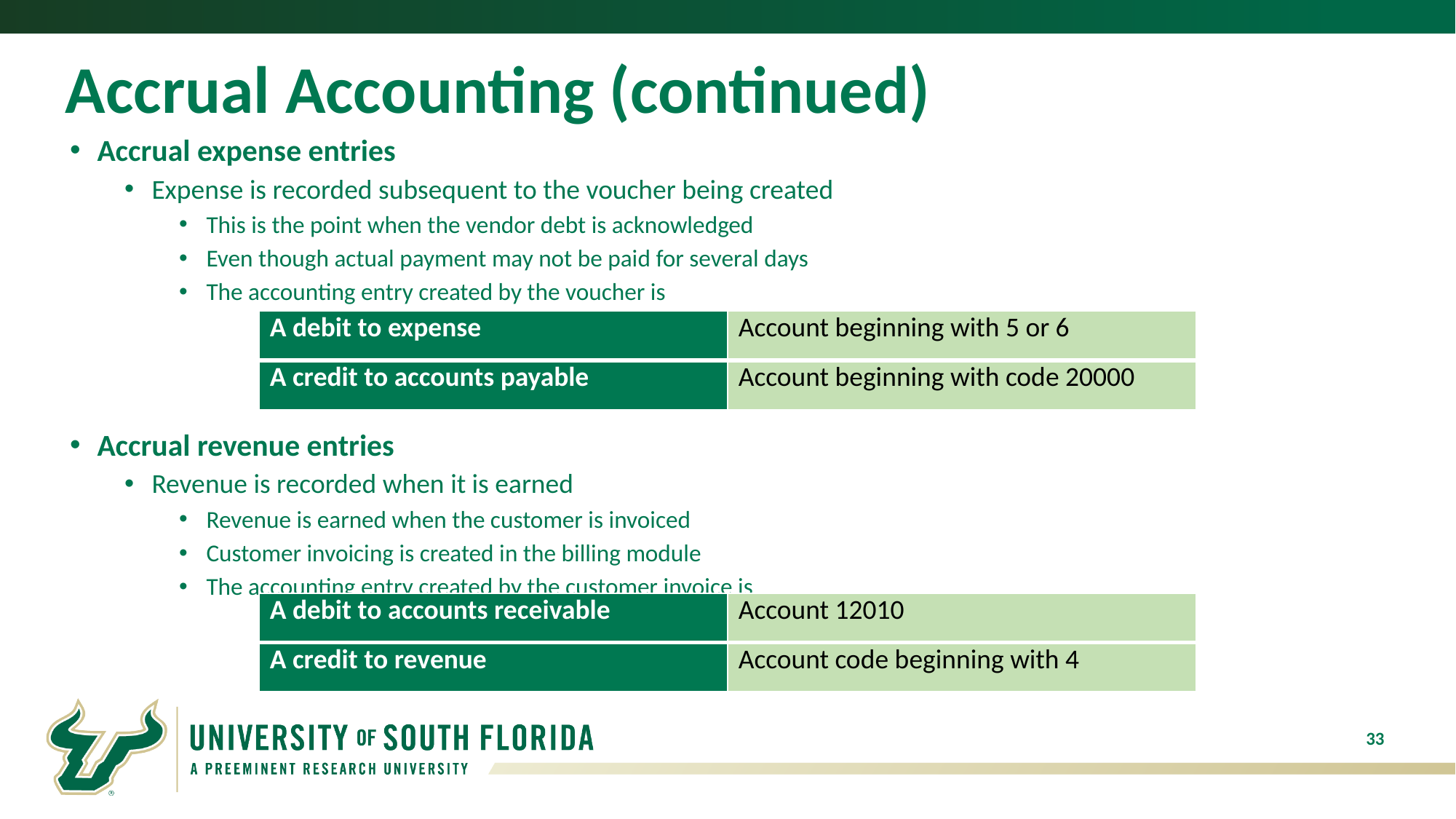

# Accrual Accounting (continued)
Accrual expense entries
Expense is recorded subsequent to the voucher being created
This is the point when the vendor debt is acknowledged
Even though actual payment may not be paid for several days
The accounting entry created by the voucher is

Accrual revenue entries
Revenue is recorded when it is earned
Revenue is earned when the customer is invoiced
Customer invoicing is created in the billing module
The accounting entry created by the customer invoice is

| A debit to expense | Account beginning with 5 or 6 |
| --- | --- |
| A credit to accounts payable | Account beginning with code 20000 |
| A debit to accounts receivable | Account 12010 |
| --- | --- |
| A credit to revenue | Account code beginning with 4 |
33